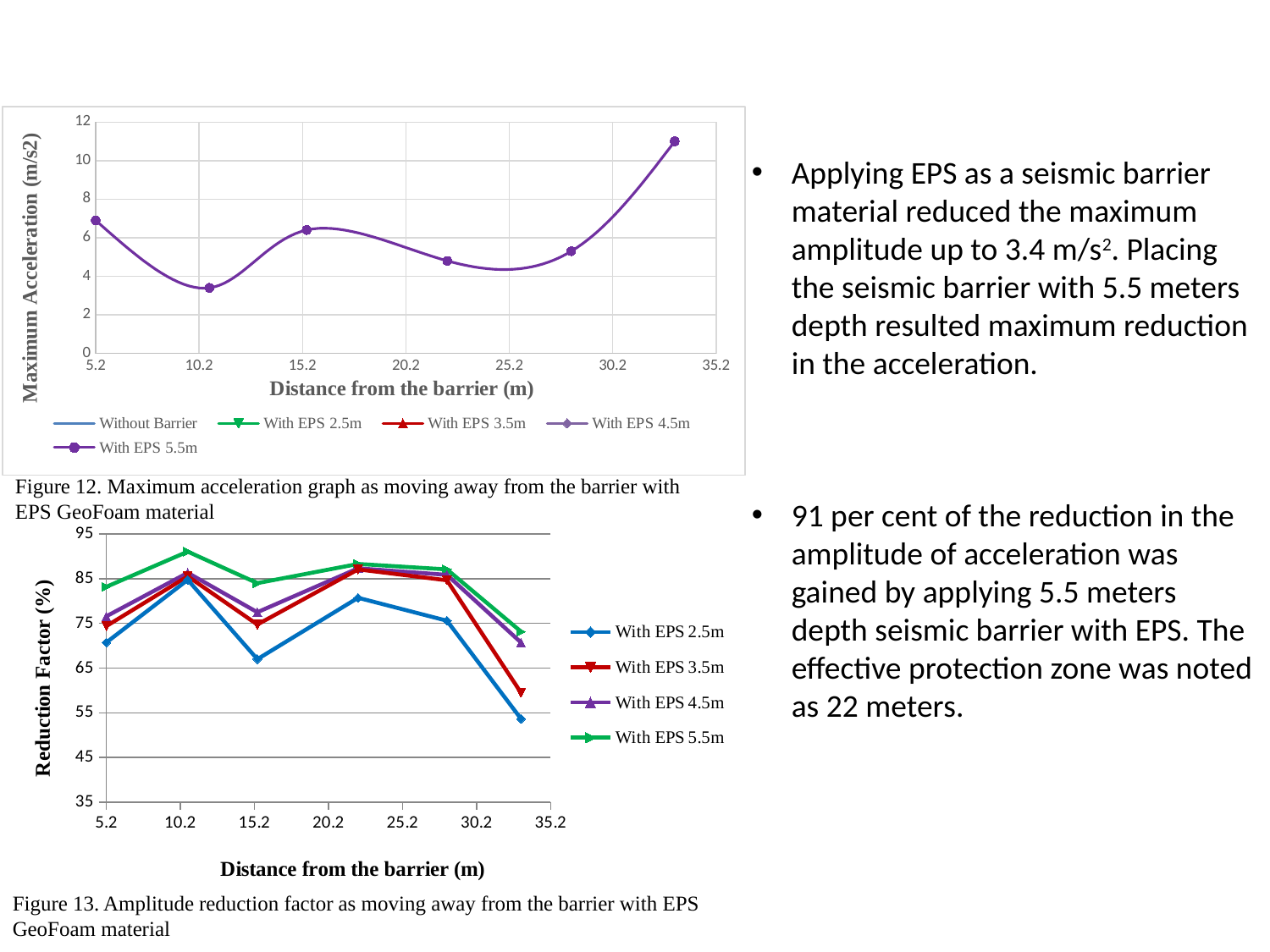

### Chart

| Category | Without Barrier | With EPS 2.5m | With EPS 3.5m | With EPS 4.5m | With EPS 5.5m |
|---|---|---|---|---|---|
Applying EPS as a seismic barrier material reduced the maximum amplitude up to 3.4 m/s2. Placing the seismic barrier with 5.5 meters depth resulted maximum reduction in the acceleration.

91 per cent of the reduction in the amplitude of acceleration was gained by applying 5.5 meters depth seismic barrier with EPS. The effective protection zone was noted as 22 meters.

Figure 12. Maximum acceleration graph as moving away from the barrier with EPS GeoFoam material

### Chart

| Category | With EPS 2.5m | With EPS 3.5m | With EPS 4.5m | With EPS 5.5m |
|---|---|---|---|---|
Figure 13. Amplitude reduction factor as moving away from the barrier with EPS GeoFoam material